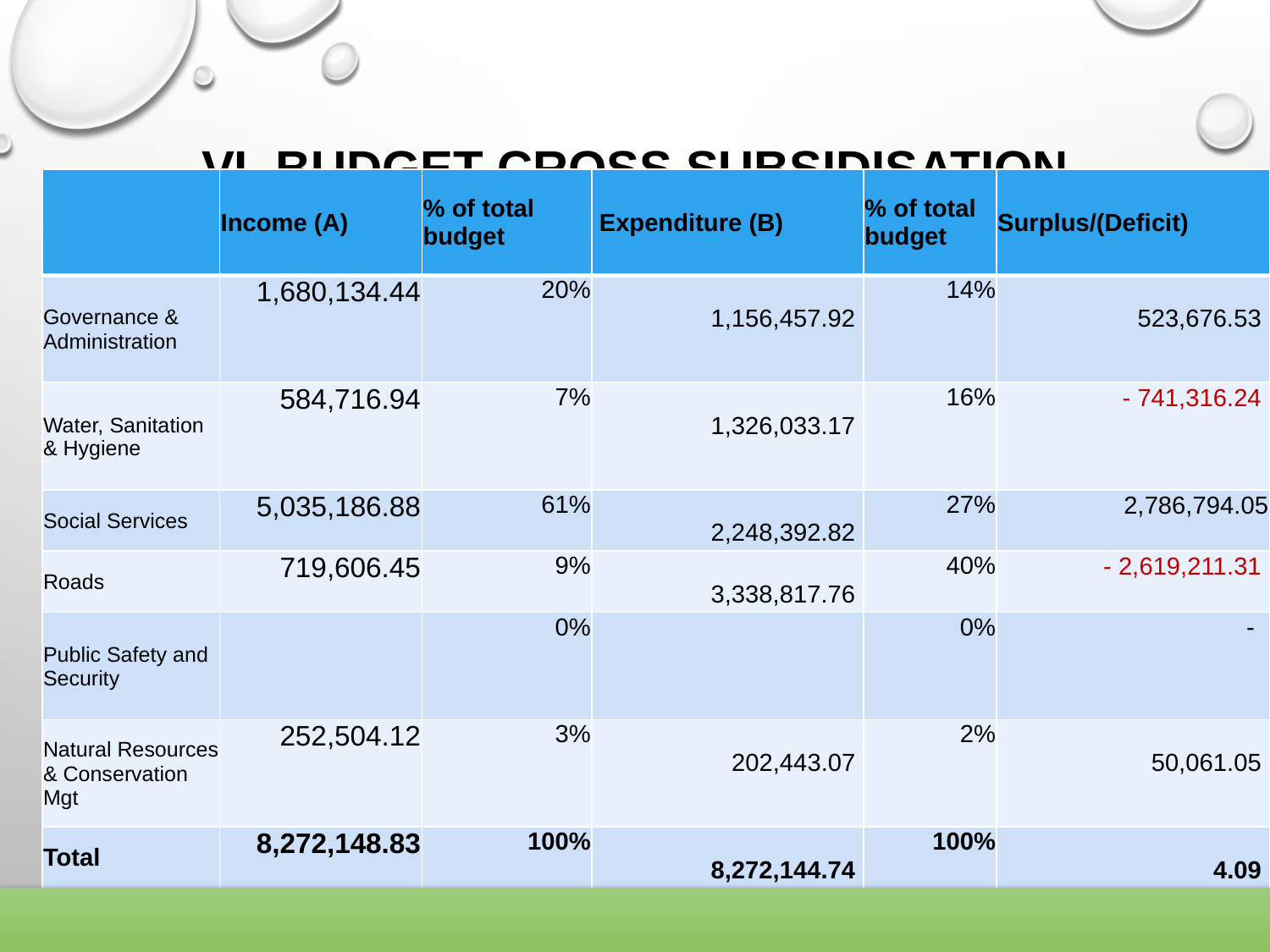

# VI. BUDGET CROSS SUBSIDISATION ANALYSIS
|  | Income (A) | % of total budget | Expenditure (B) | % of total budget | Surplus/(Deficit) |
| --- | --- | --- | --- | --- | --- |
| Governance & Administration | 1,680,134.44 | 20% | 1,156,457.92 | 14% | 523,676.53 |
| Water, Sanitation & Hygiene | 584,716.94 | 7% | 1,326,033.17 | 16% | - 741,316.24 |
| Social Services | 5,035,186.88 | 61% | 2,248,392.82 | 27% | 2,786,794.05 |
| Roads | 719,606.45 | 9% | 3,338,817.76 | 40% | - 2,619,211.31 |
| Public Safety and Security |  | 0% |  | 0% | - |
| Natural Resources & Conservation Mgt | 252,504.12 | 3% | 202,443.07 | 2% | 50,061.05 |
| Total | 8,272,148.83 | 100% | 8,272,144.74 | 100% | 4.09 |